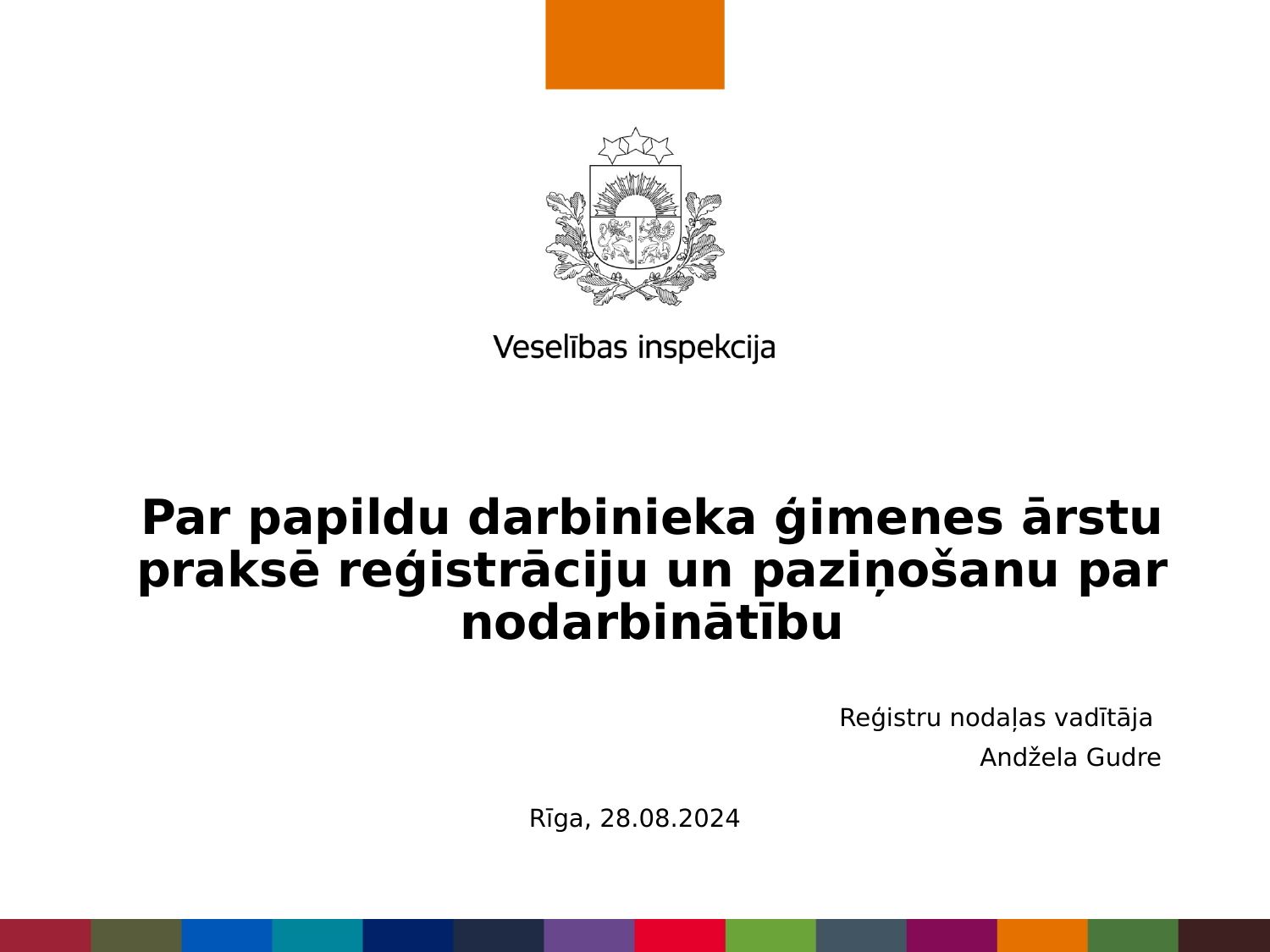

# Par papildu darbinieka ģimenes ārstu praksē reģistrāciju un paziņošanu par nodarbinātību

Reģistru nodaļas vadītāja
Andžela Gudre
Rīga, 28.08.2024